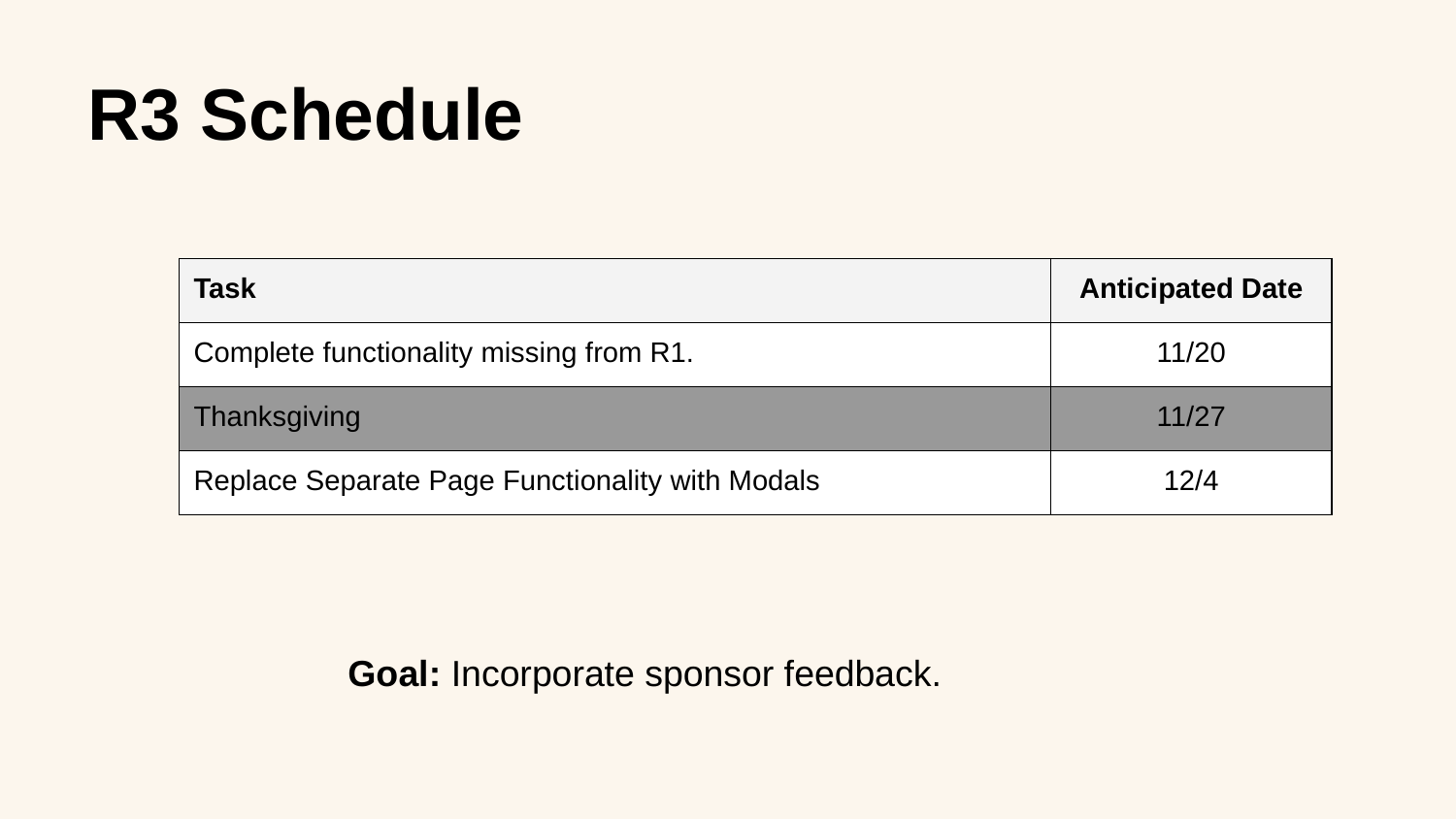

# R3 Schedule
| Task | Anticipated Date |
| --- | --- |
| Complete functionality missing from R1. | 11/20 |
| Thanksgiving | 11/27 |
| Replace Separate Page Functionality with Modals | 12/4 |
Goal: Incorporate sponsor feedback.